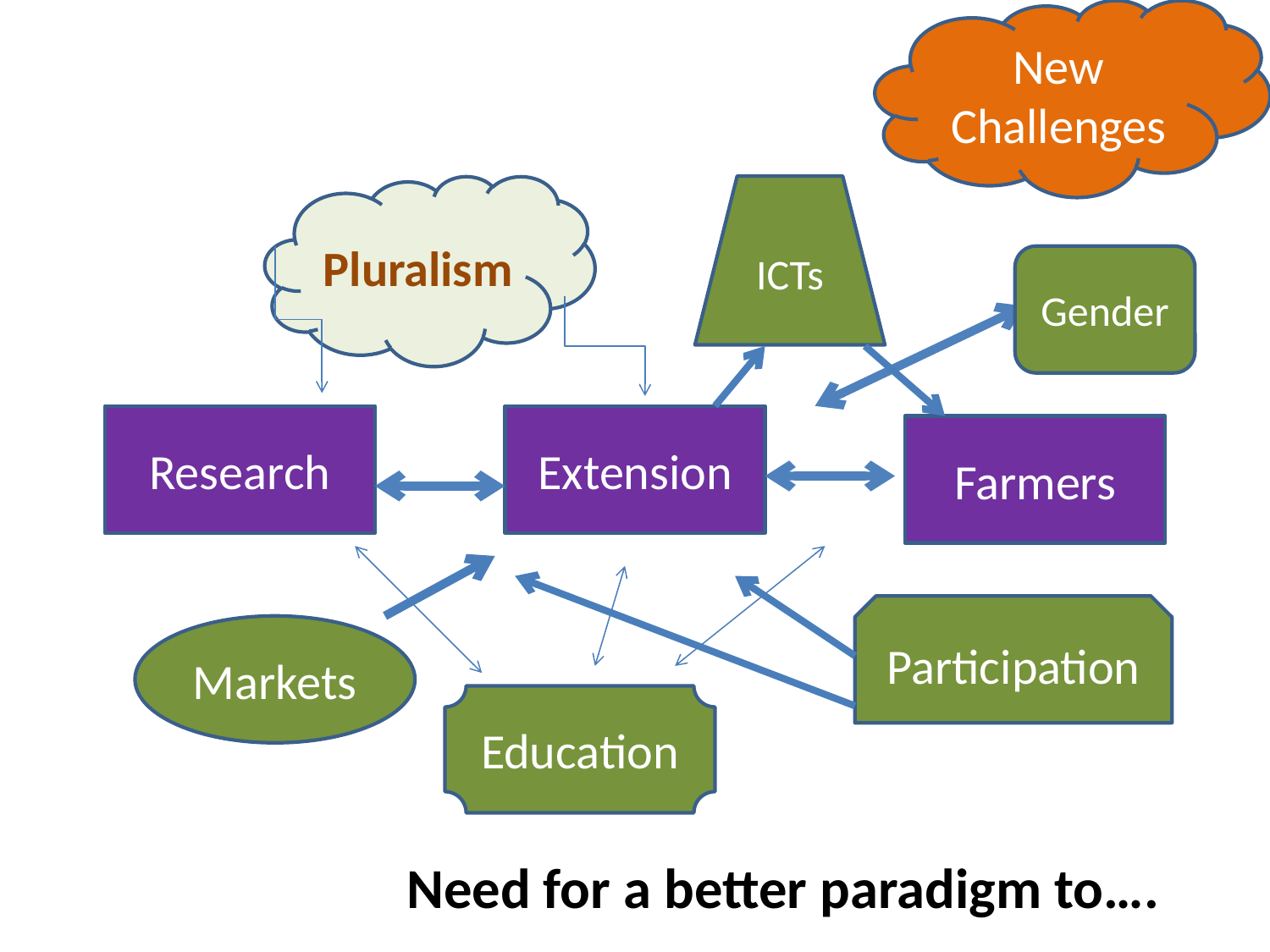

New Challenges
Pluralism
ICTs
Gender
Research
Extension
Farmers
Participation
Markets
Education
                        Need for a better paradigm to….